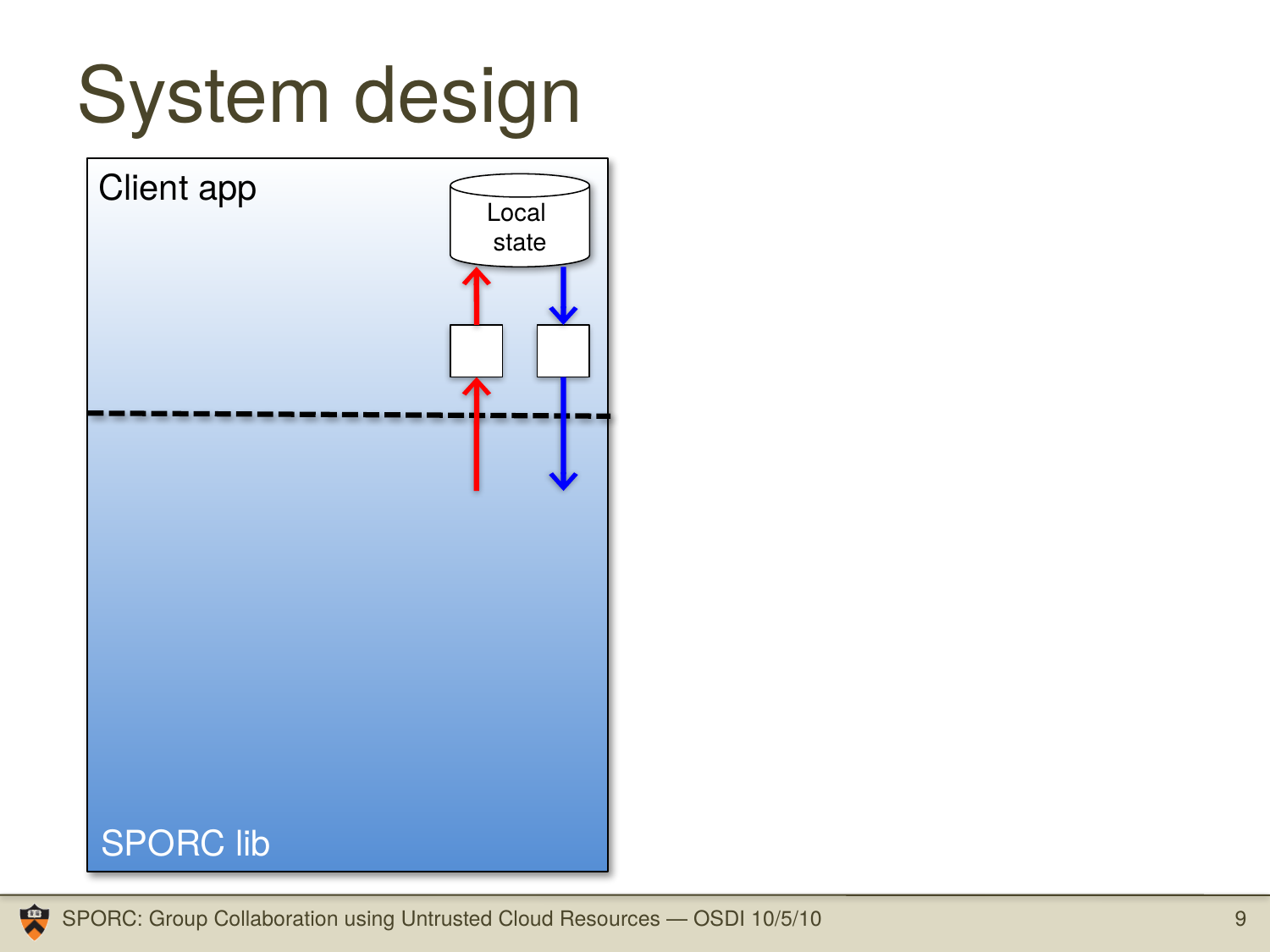

# System design

Client app
Local
state

SPORC lib
SPORC: Group Collaboration using Untrusted Cloud Resources — OSDI 10/5/10
9